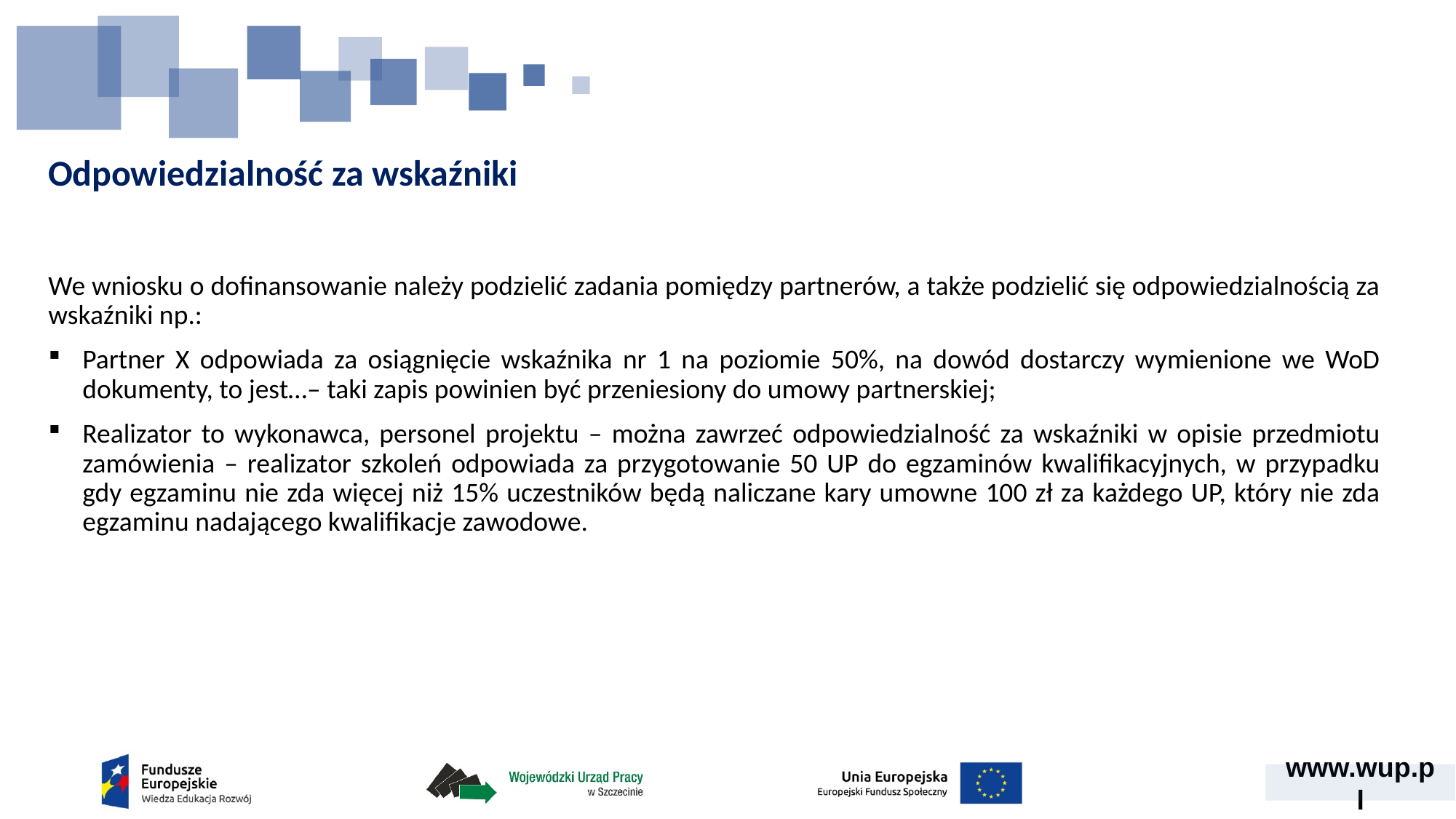

# Odpowiedzialność za wskaźniki

We wniosku o dofinansowanie należy podzielić zadania pomiędzy partnerów, a także podzielić się odpowiedzialnością za wskaźniki np.:
Partner X odpowiada za osiągnięcie wskaźnika nr 1 na poziomie 50%, na dowód dostarczy wymienione we WoD dokumenty, to jest…– taki zapis powinien być przeniesiony do umowy partnerskiej;
Realizator to wykonawca, personel projektu – można zawrzeć odpowiedzialność za wskaźniki w opisie przedmiotu zamówienia – realizator szkoleń odpowiada za przygotowanie 50 UP do egzaminów kwalifikacyjnych, w przypadku gdy egzaminu nie zda więcej niż 15% uczestników będą naliczane kary umowne 100 zł za każdego UP, który nie zda egzaminu nadającego kwalifikacje zawodowe.